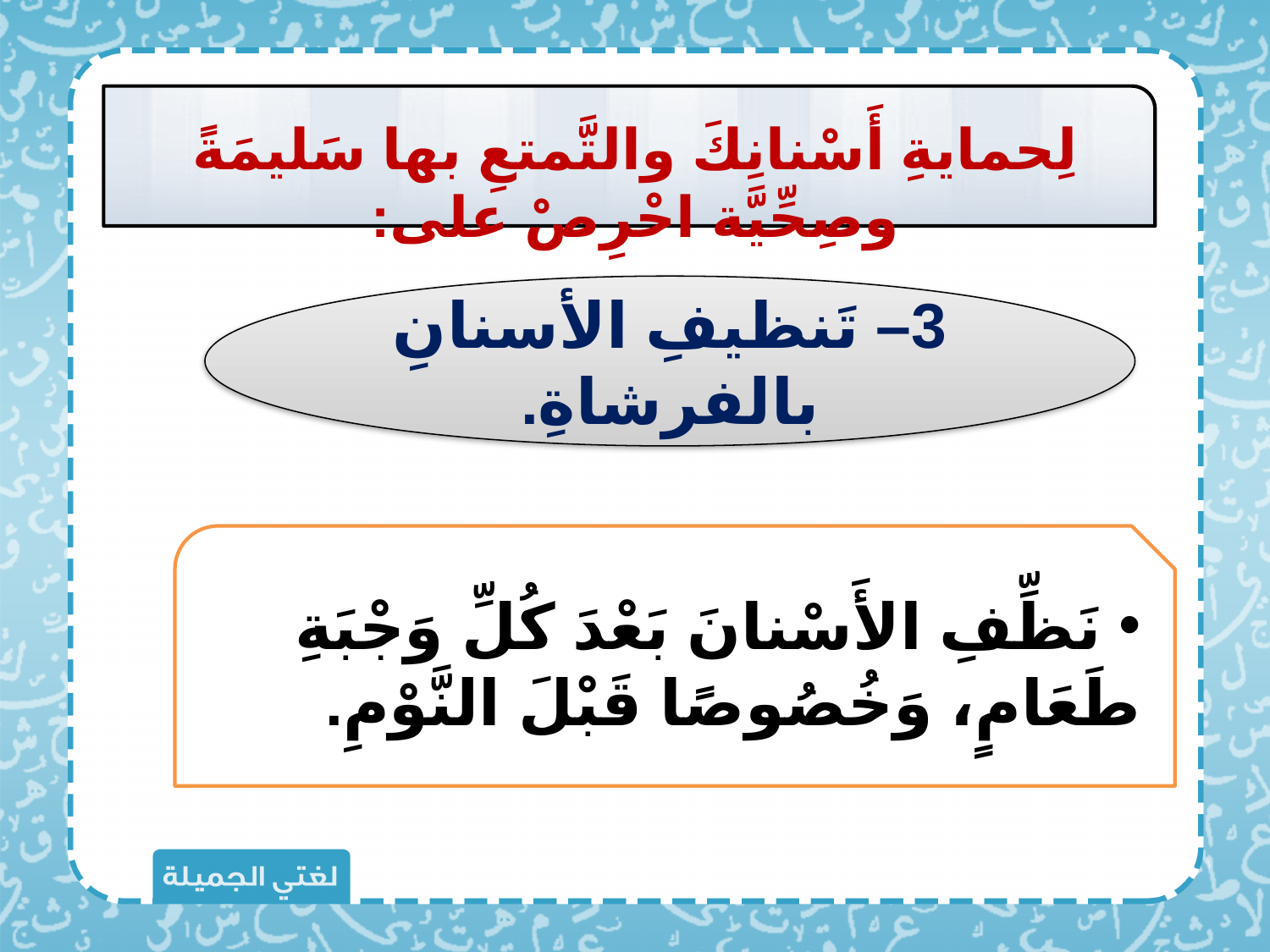

لِحمايةِ أَسْنانِكَ والتَّمتعِ بها سَليمَةً وصِحِّيَّة احْرِصْ على:
3– تَنظيفِ الأسنانِ بالفرشاةِ.
 نَظِّفِ الأَسْنانَ بَعْدَ كُلِّ وَجْبَةِ طَعَامٍ، وَخُصُوصًا قَبْلَ النَّوْمِ.